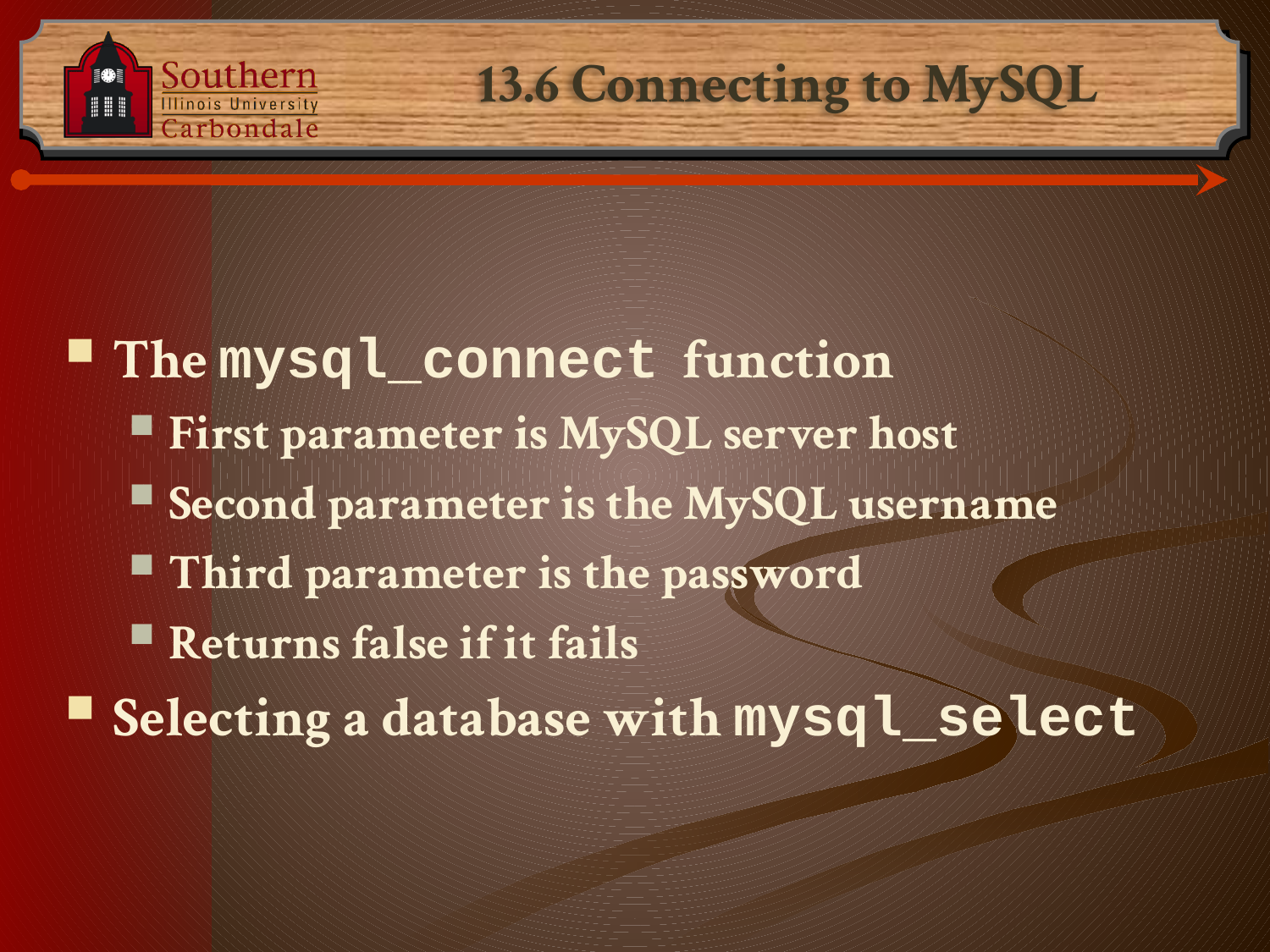

# 13.6 Connecting to MySQL
The mysql_connect  function
First parameter is MySQL server host
Second parameter is the MySQL username
Third parameter is the password
Returns false if it fails
Selecting a database with mysql_select